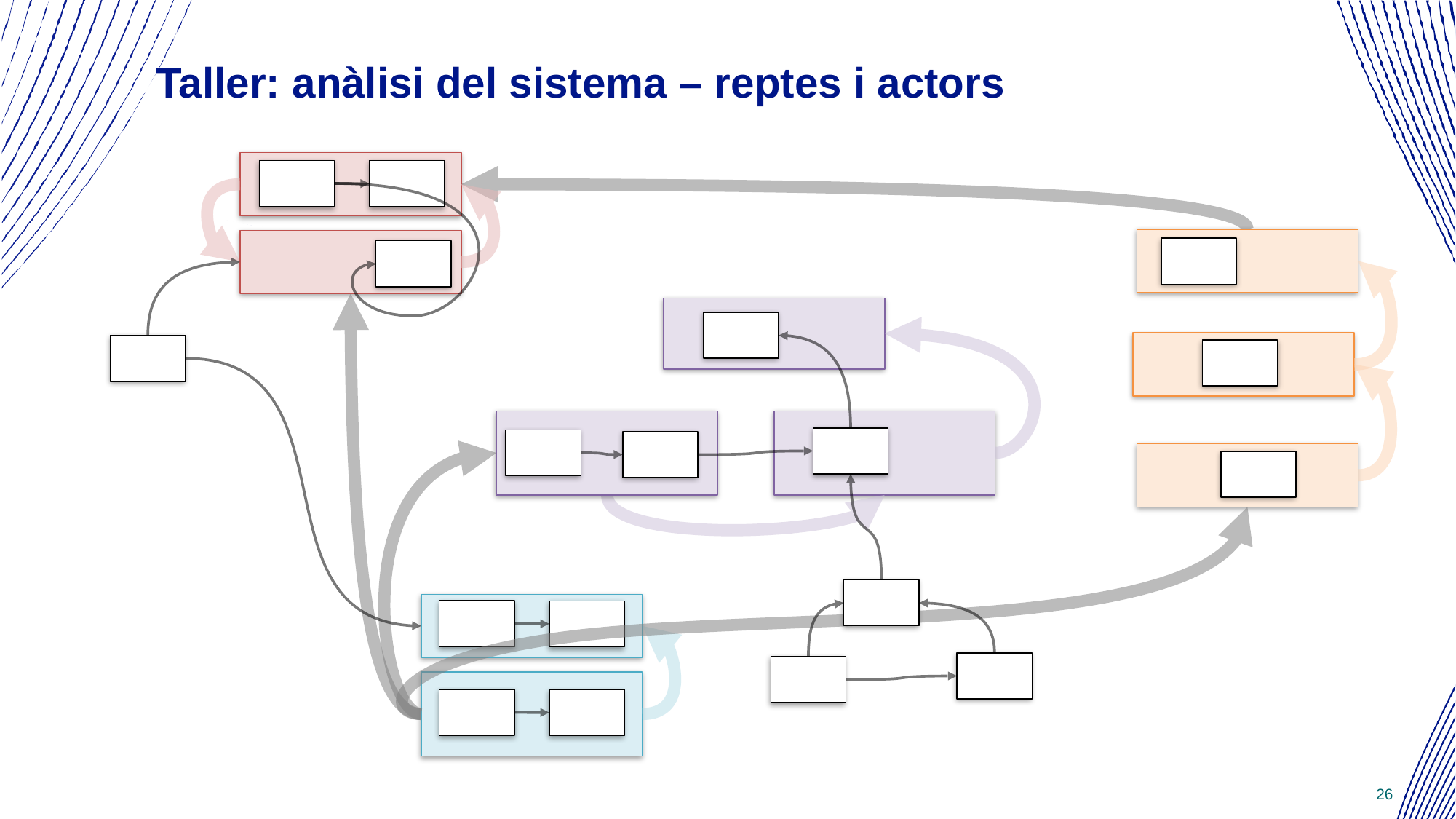

# Taller: anàlisi del sistema – reptes i actors